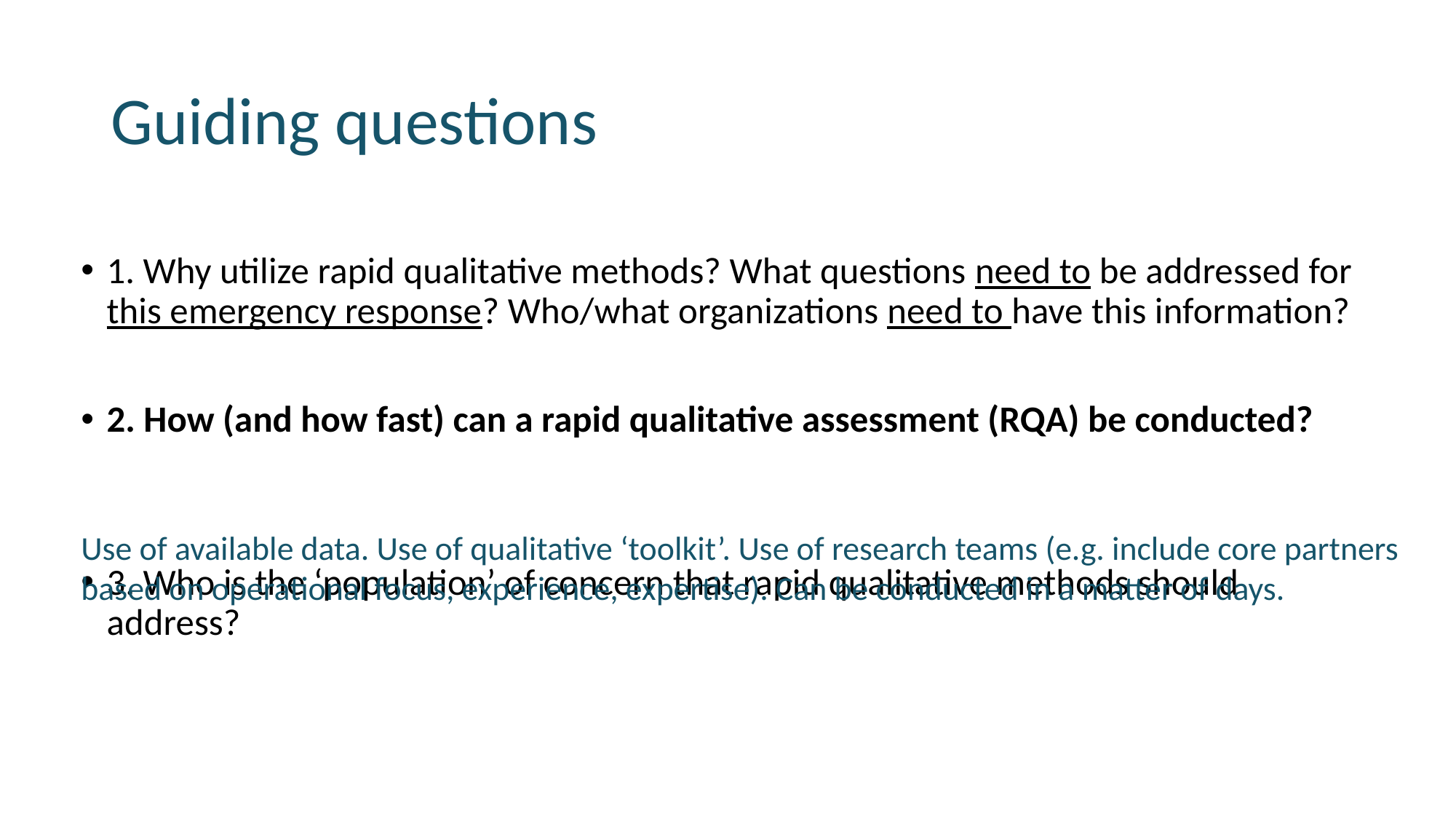

# Guiding questions

1. Why utilize rapid qualitative methods? What questions need to be addressed for this emergency response? Who/what organizations need to have this information?

2. How (and how fast) can a rapid qualitative assessment (RQA) be conducted?

3. Who is the ‘population’ of concern that rapid qualitative methods should address?

Use of available data. Use of qualitative ‘toolkit’. Use of research teams (e.g. include core partners based on operational focus, experience, expertise). Can be conducted in a matter of days.